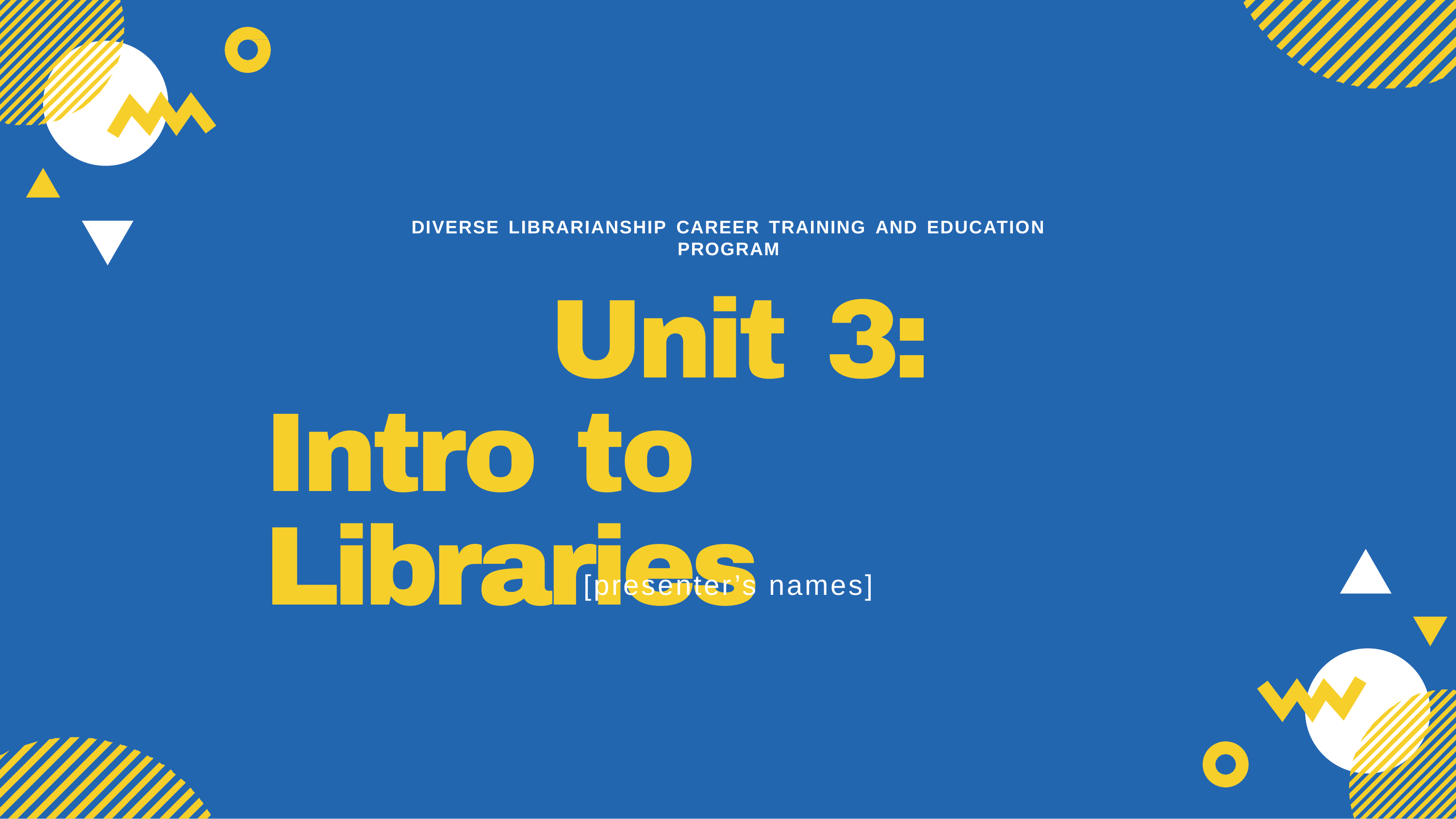

DIVERSE LIBRARIANSHIP CAREER TRAINING AND EDUCATION PROGRAM

# Unit 3: Intro to Libraries

[presenter’s names]